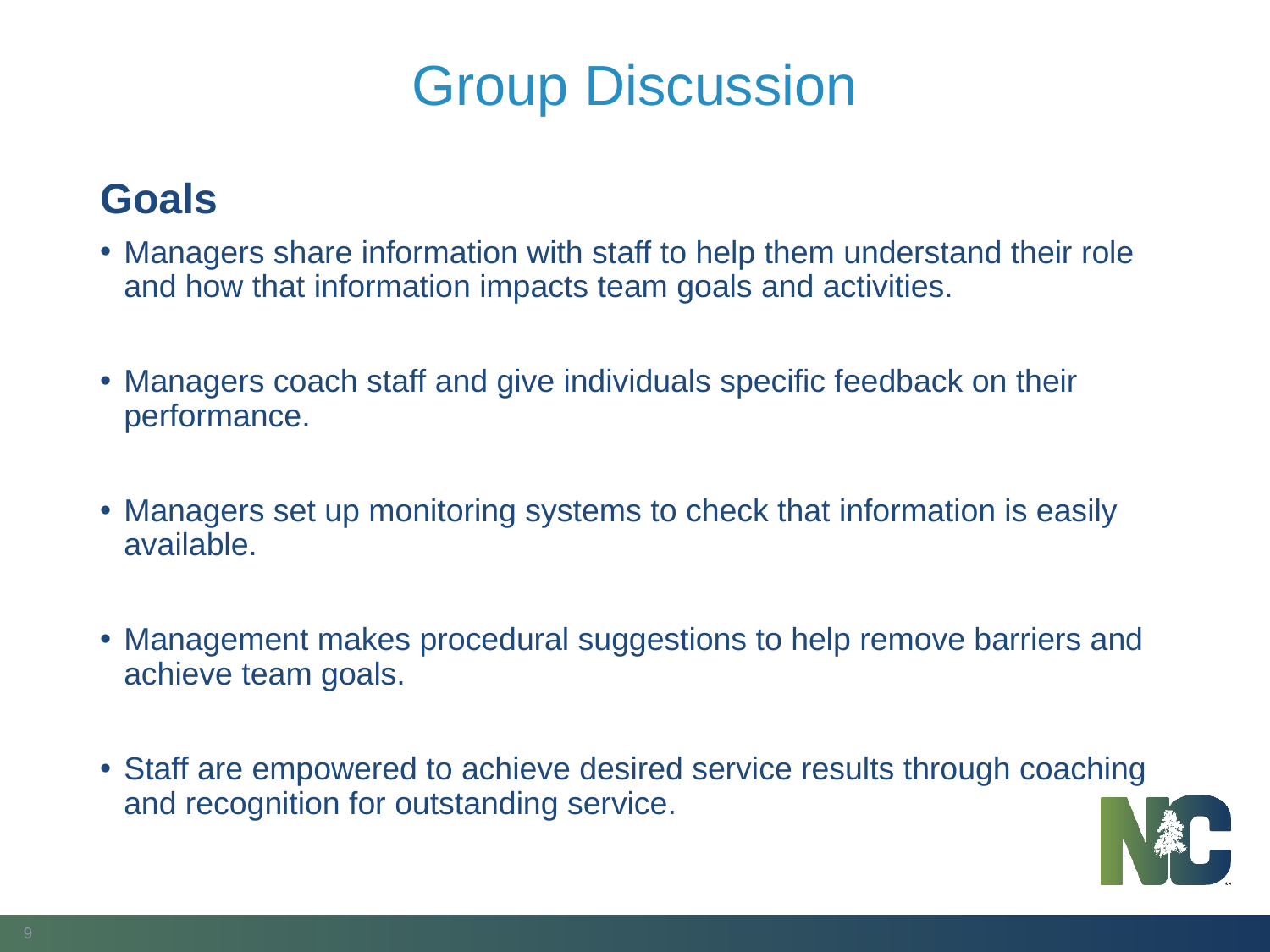

# Group Discussion
Goals
Managers share information with staff to help them understand their role and how that information impacts team goals and activities.

Managers coach staff and give individuals specific feedback on their performance.

Managers set up monitoring systems to check that information is easily available.

Management makes procedural suggestions to help remove barriers and achieve team goals.

Staff are empowered to achieve desired service results through coaching and recognition for outstanding service.
9